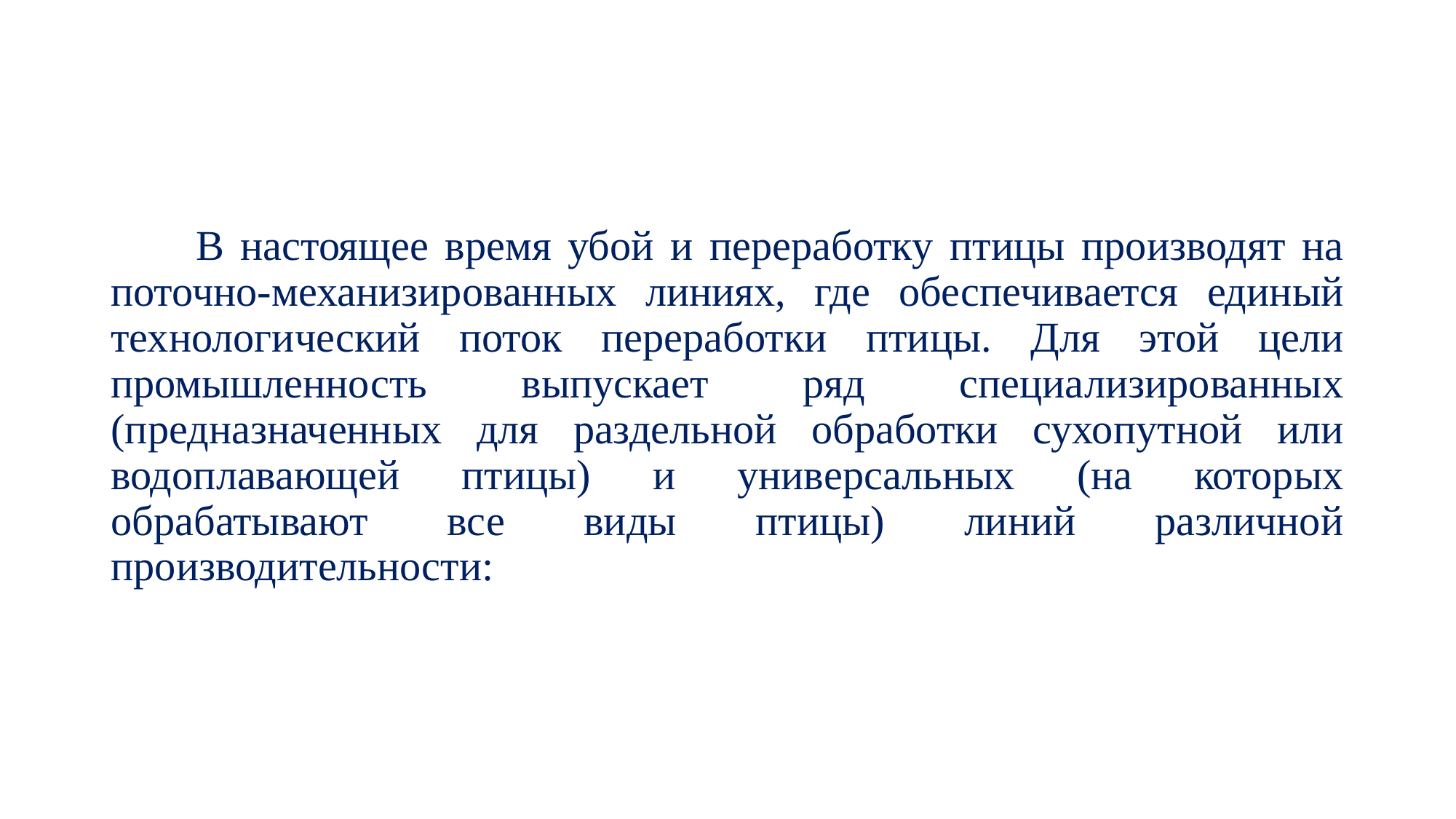

#
В настоящее время убой и переработку птицы производят на поточно-механизированных линиях, где обеспечивается единый технологический поток переработки птицы. Для этой цели промышленность выпускает ряд специализированных (предназначенных для раздельной обработки сухопутной или водоплавающей птицы) и универсальных (на которых обрабатывают все виды птицы) линий различной производительности: